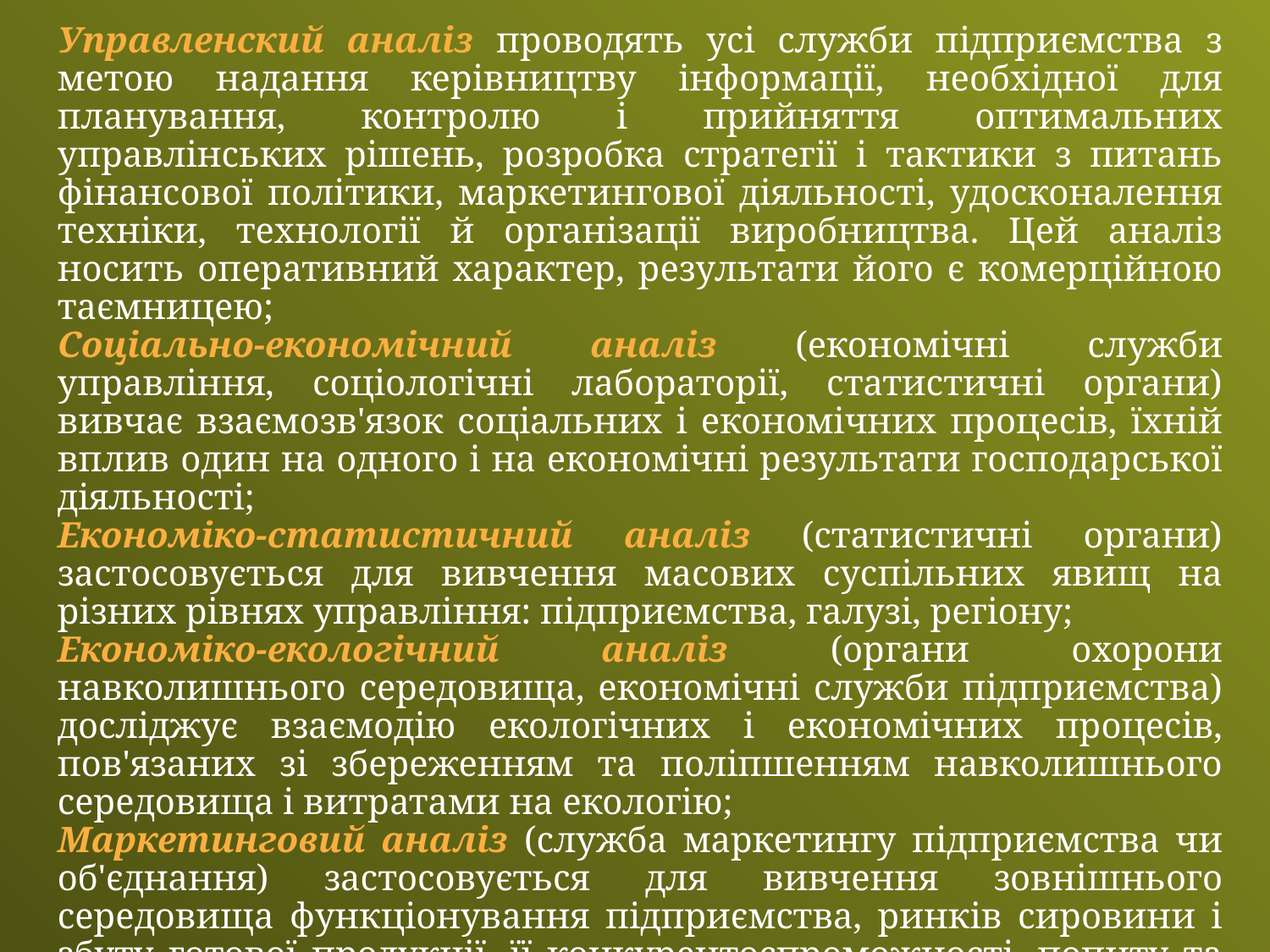

Управленский аналіз проводять усі служби підприємства з метою надання керівництву інформації, необхідної для планування, контролю і прийняття оптимальних управлінських рішень, розробка стратегії і тактики з питань фінансової політики, маркетингової діяльності, удосконалення техніки, технології й організації виробництва. Цей аналіз носить оперативний характер, результати його є комерційною таємницею;
Соціально-економічний аналіз (економічні служби управління, соціологічні лабораторії, статистичні органи) вивчає взаємозв'язок соціальних і економічних процесів, їхній вплив один на одного і на економічні результати господарської діяльності;
Економіко-статистичний аналіз (статистичні органи) застосовується для вивчення масових суспільних явищ на різних рівнях управління: підприємства, галузі, регіону;
Економіко-екологічний аналіз (органи охорони навколишнього середовища, економічні служби підприємства) досліджує взаємодію екологічних і економічних процесів, пов'язаних зі збереженням та поліпшенням навколишнього середовища і витратами на екологію;
Маркетинговий аналіз (служба маркетингу підприємства чи об'єднання) застосовується для вивчення зовнішнього середовища функціонування підприємства, ринків сировини і збуту готової продукції, її конкурентоспроможності, попиту та пропозиції, комерційного ризику, формування цінової політики, розробки тактики і стратегії маркетингової діяльності.